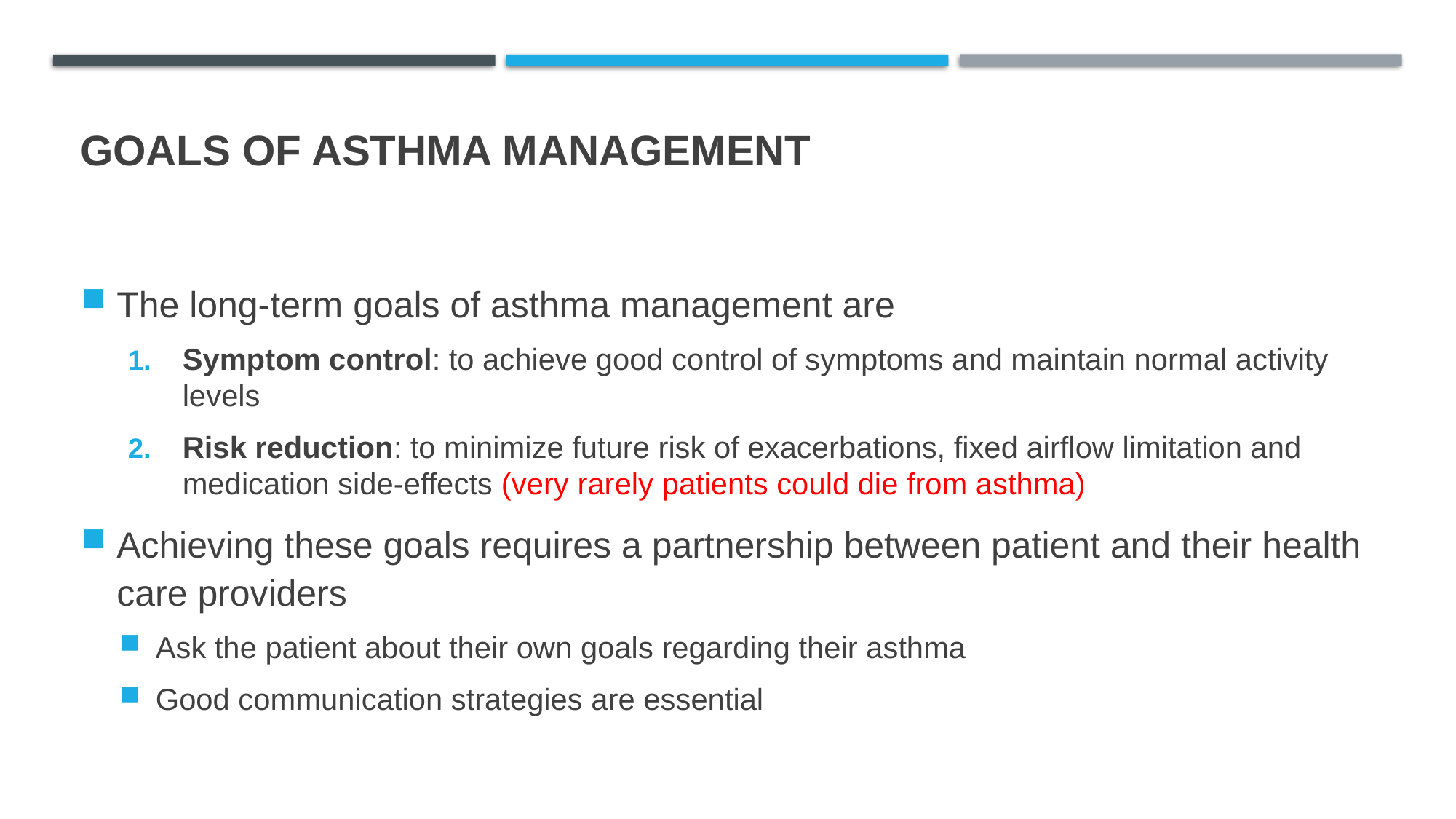

# Goals of asthma management
The long-term goals of asthma management are
Symptom control: to achieve good control of symptoms and maintain normal activity levels
Risk reduction: to minimize future risk of exacerbations, fixed airflow limitation and medication side-effects (very rarely patients could die from asthma)
Achieving these goals requires a partnership between patient and their health care providers
Ask the patient about their own goals regarding their asthma
Good communication strategies are essential
GINA 2014